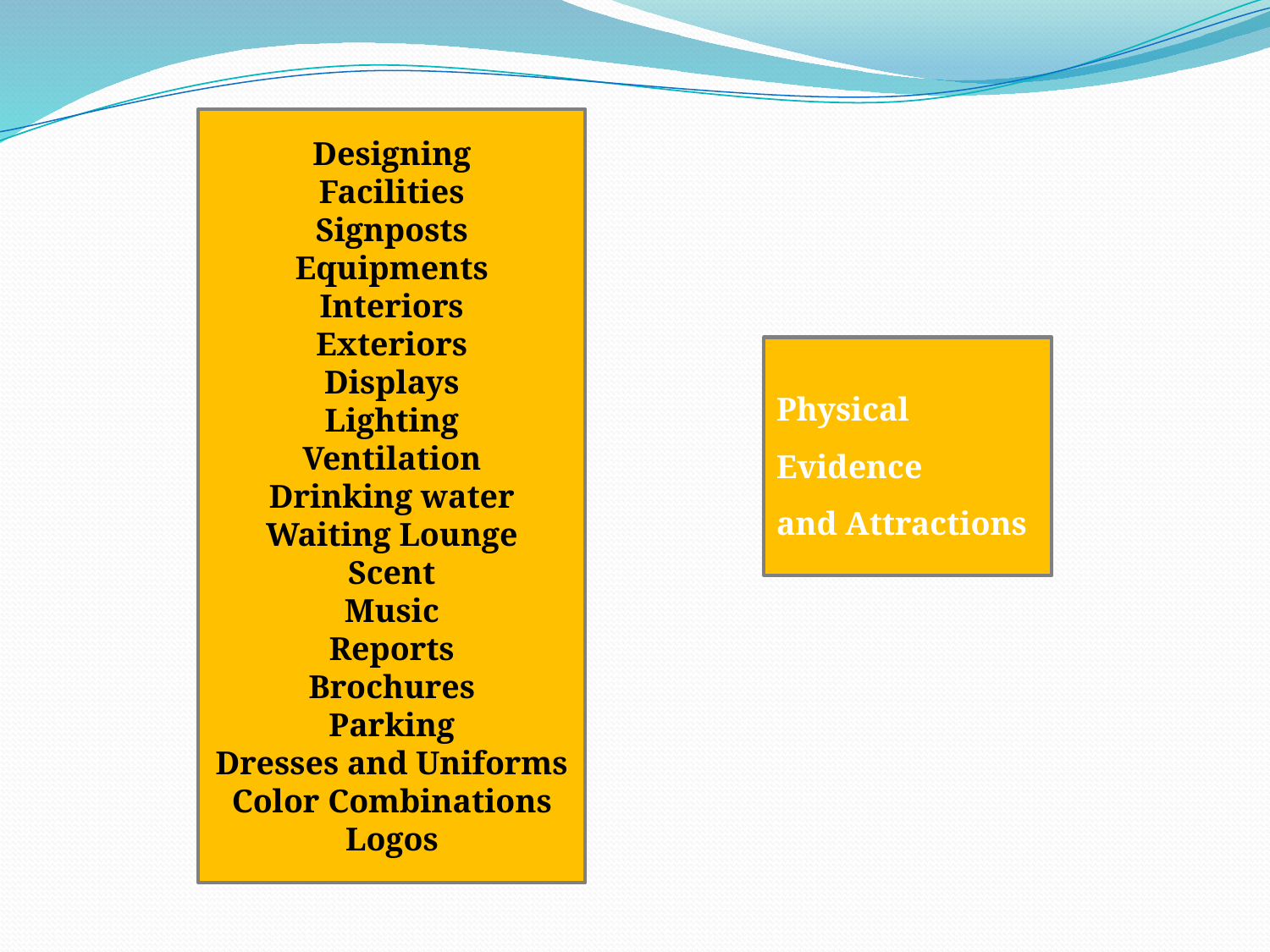

Designing
Facilities
Signposts
Equipments
Interiors
Exteriors
Displays
Lighting
Ventilation
Drinking water
Waiting Lounge
Scent
Music
Reports
Brochures
Parking
Dresses and Uniforms
Color Combinations
Logos
Physical Evidence
and Attractions